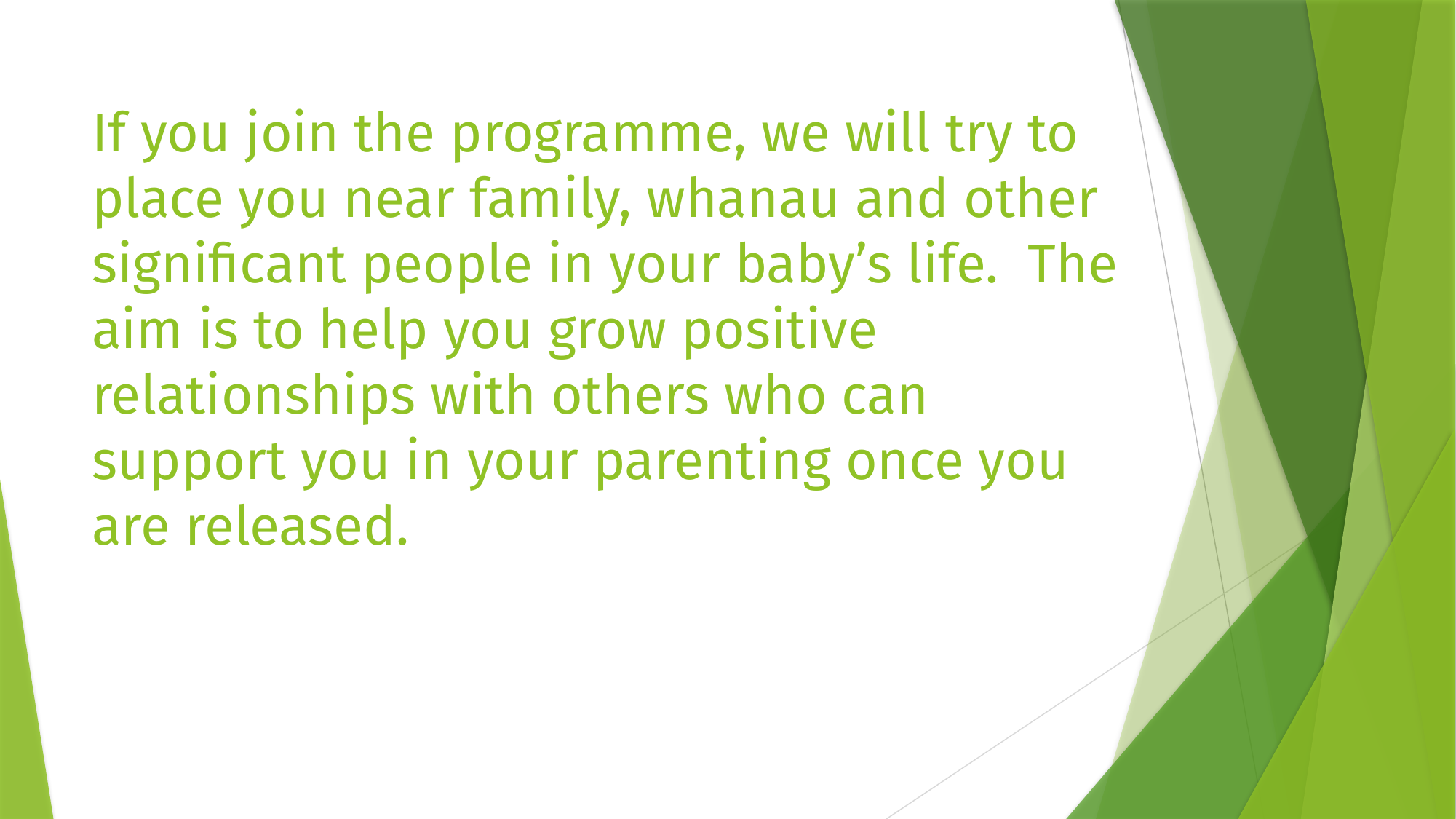

# If you join the programme, we will try to place you near family, whanau and other significant people in your baby’s life.  The aim is to help you grow positive relationships with others who can support you in your parenting once you are released.